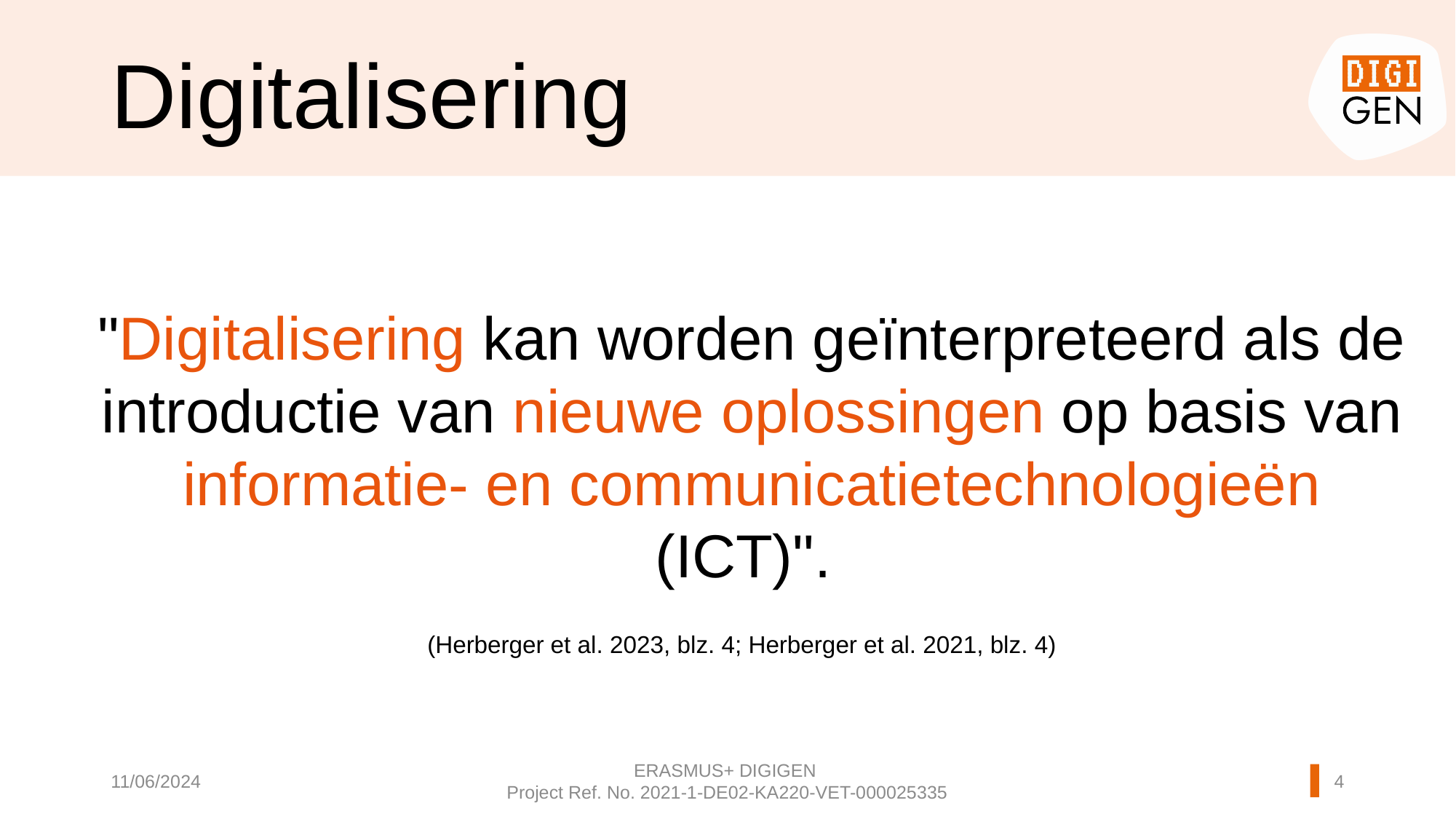

# Digitalisering
"Digitalisering kan worden geïnterpreteerd als de introductie van nieuwe oplossingen op basis van informatie- en communicatietechnologieën (ICT)".
(Herberger et al. 2023, blz. 4; Herberger et al. 2021, blz. 4)
ERASMUS+ DIGIGEN
Project Ref. No. 2021-1-DE02-KA220-VET-000025335
4
11/06/2024